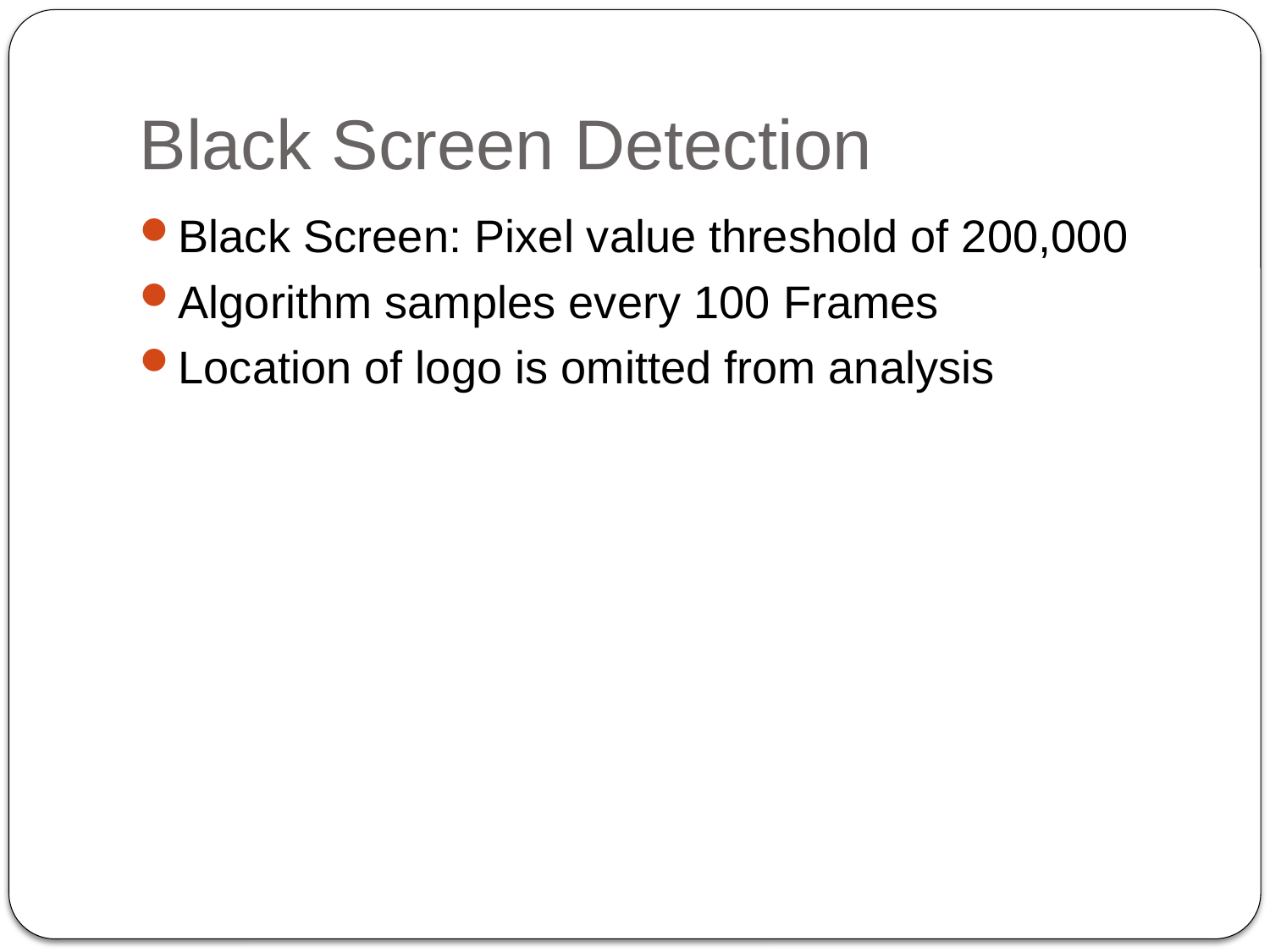

# Black Screen Detection
Black Screen: Pixel value threshold of 200,000
Algorithm samples every 100 Frames
Location of logo is omitted from analysis